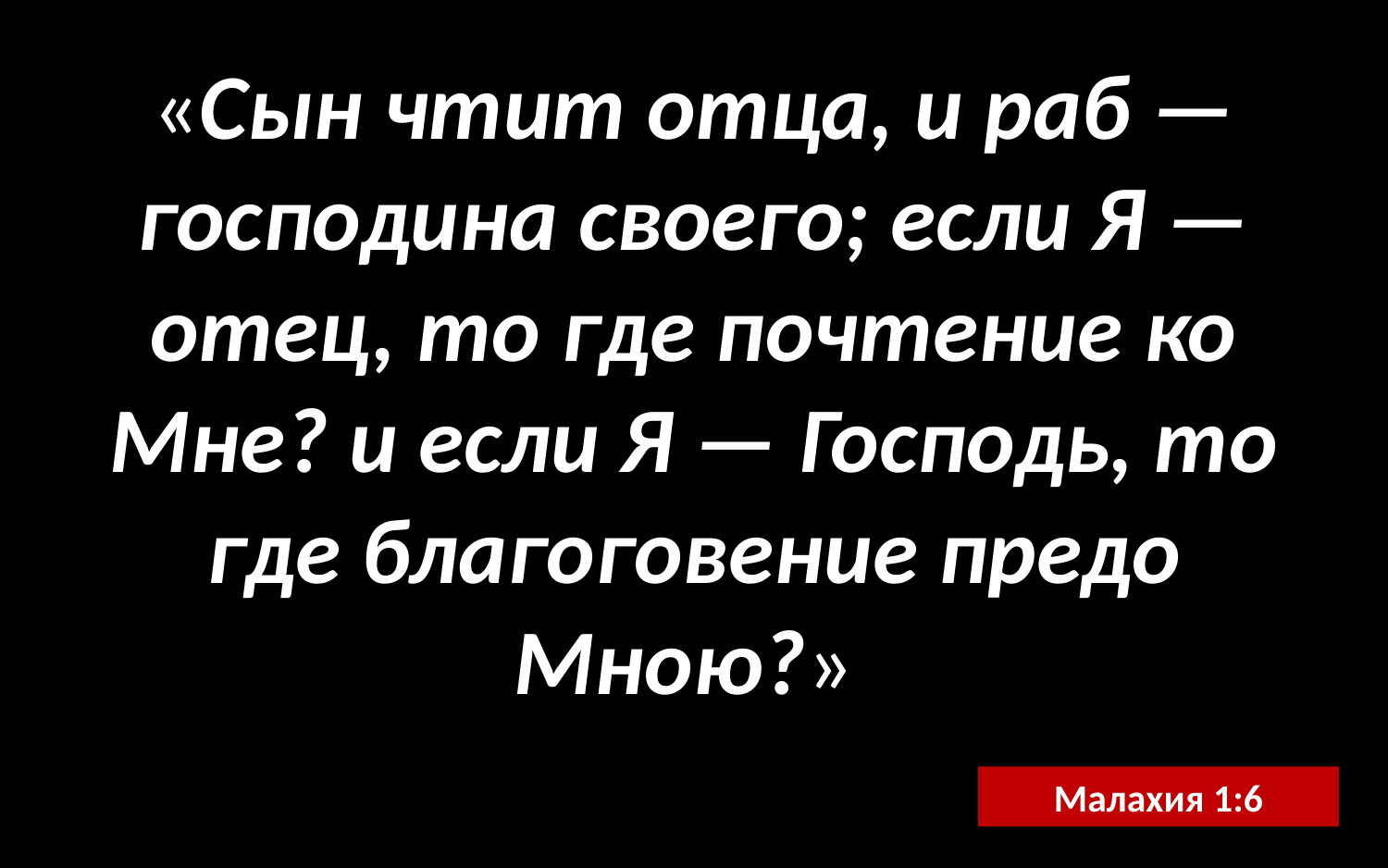

«Сын чтит отца, и раб — господина своего; если Я — отец, то где почтение ко Мне? и если Я — Господь, то где благоговение предо Мною?»
Малахия 1:6